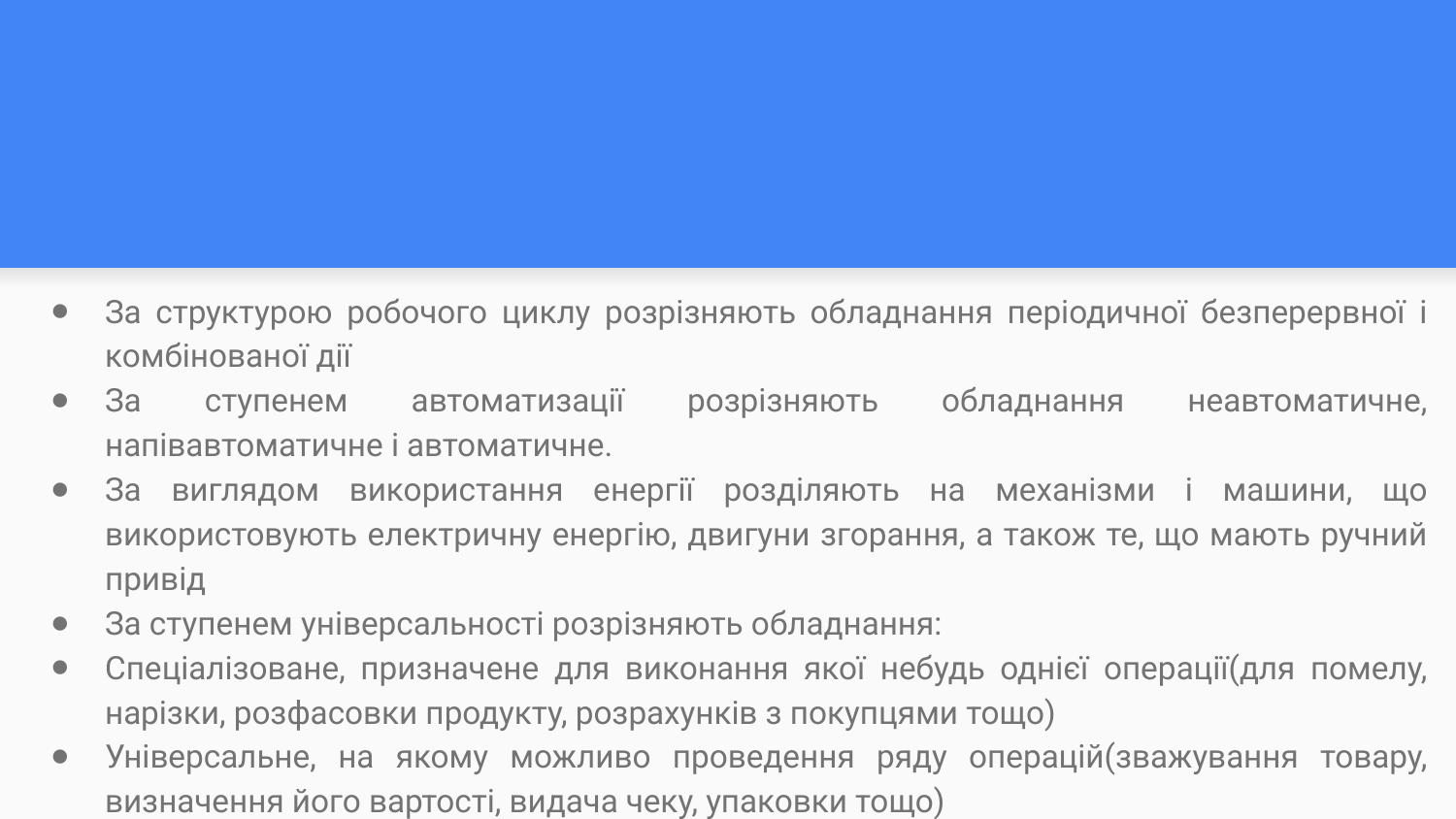

#
За структурою робочого циклу розрізняють обладнання періодичної безперервної і комбінованої дії
За ступенем автоматизації розрізняють обладнання неавтоматичне, напівавтоматичне і автоматичне.
За виглядом використання енергії розділяють на механізми і машини, що використовують електричну енергію, двигуни згорання, а також те, що мають ручний привід
За ступенем універсальності розрізняють обладнання:
Спеціалізоване, призначене для виконання якої небудь однієї операції(для помелу, нарізки, розфасовки продукту, розрахунків з покупцями тощо)
Універсальне, на якому можливо проведення ряду операцій(зважування товару, визначення його вартості, видача чеку, упаковки тощо)